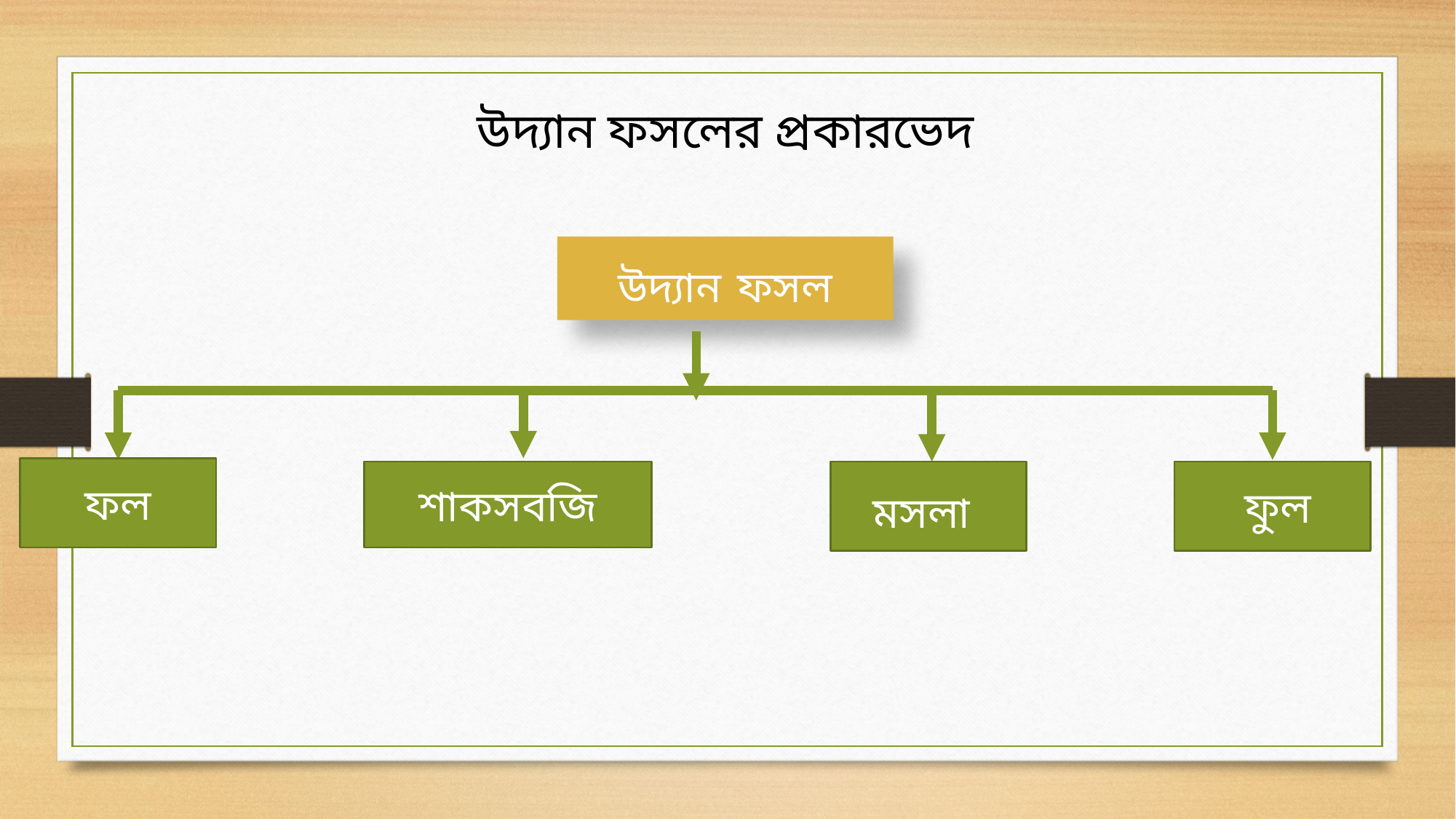

উদ্যান ফসলের প্রকারভেদ
উদ্যান ফসল
ফল
শাকসবজি
মসলা
 ‍ফুল